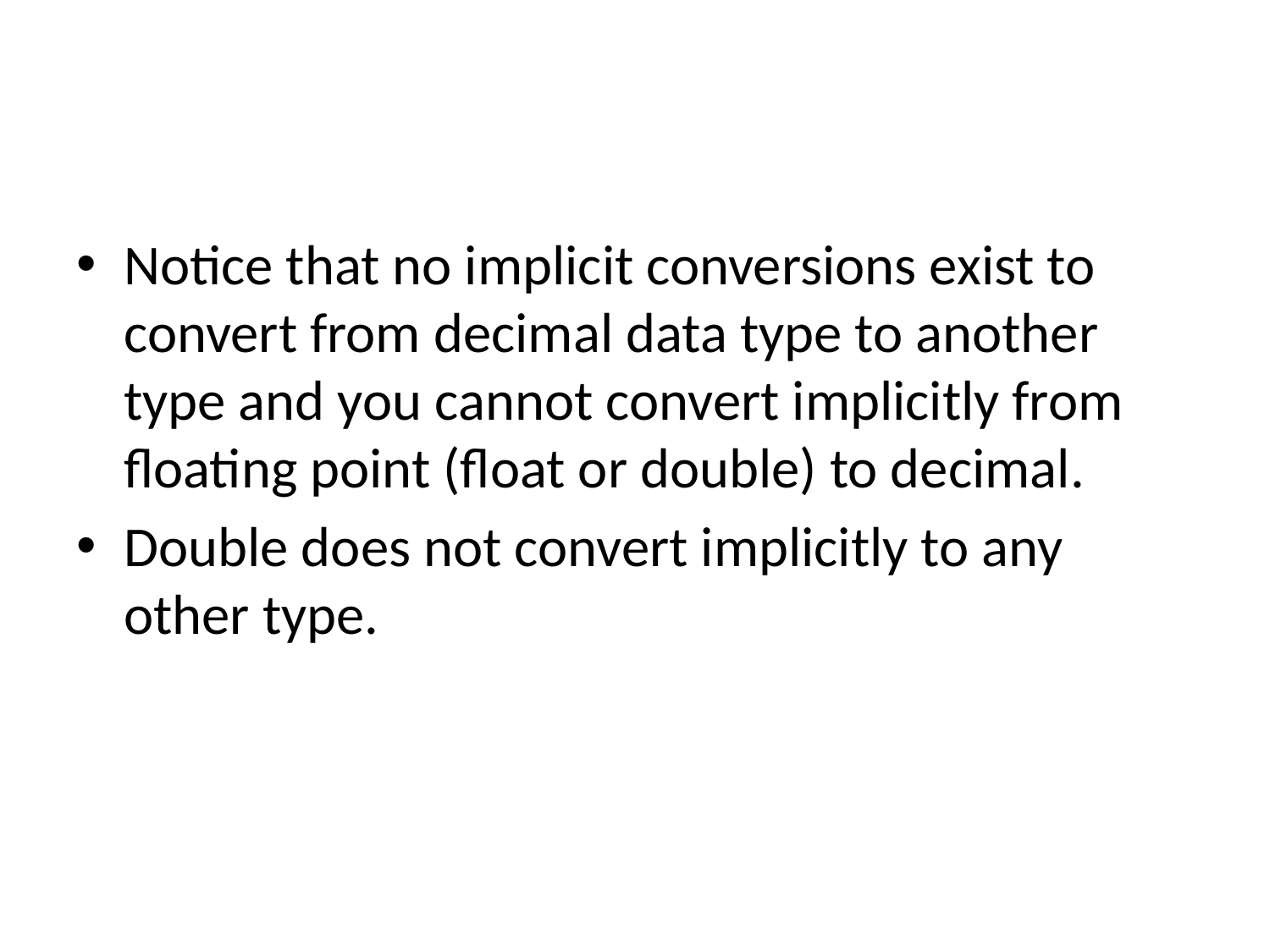

#
Notice that no implicit conversions exist to convert from decimal data type to another type and you cannot convert implicitly from floating point (float or double) to decimal.
Double does not convert implicitly to any other type.